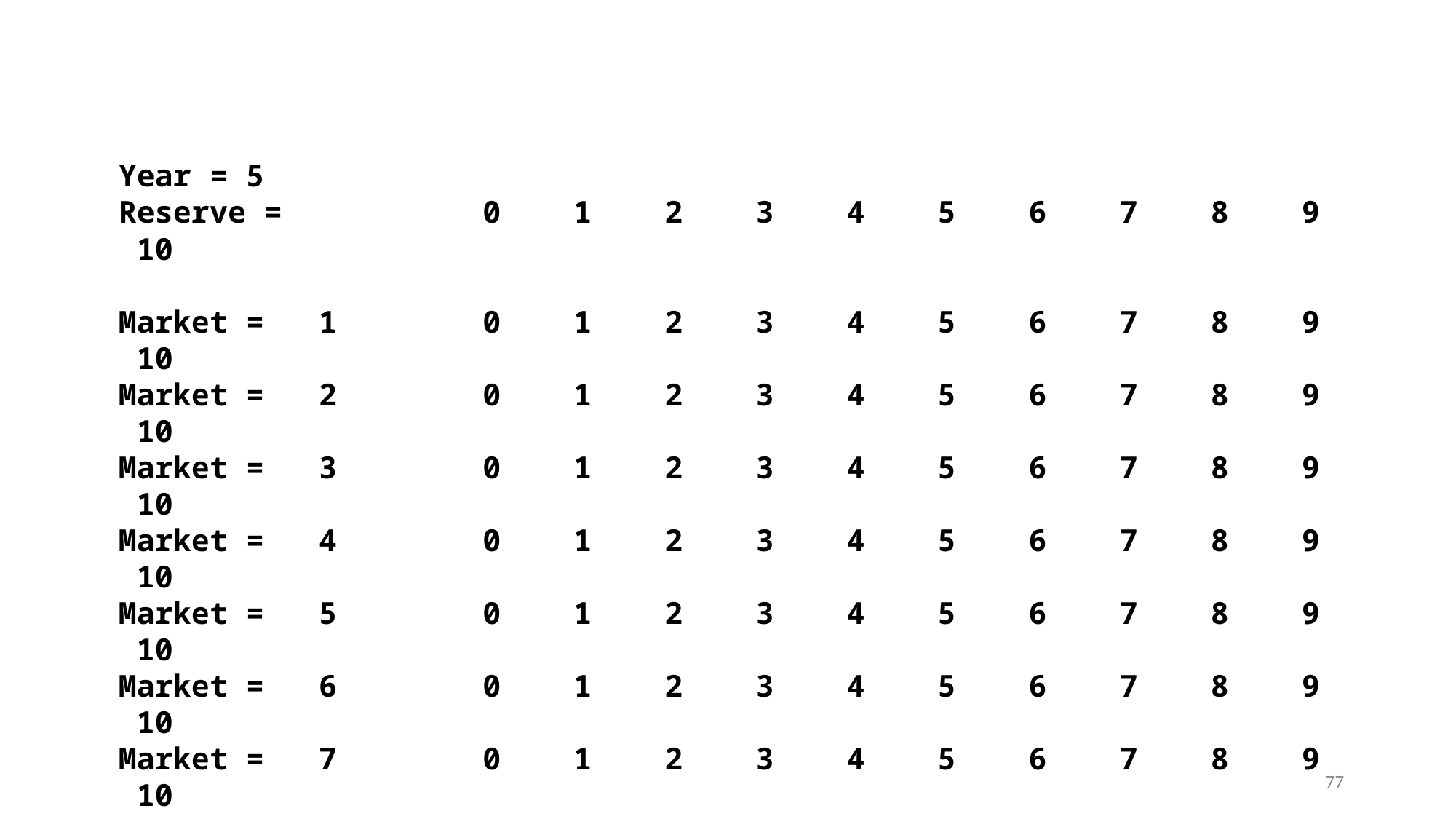

Year = 5
Reserve =           0    1    2    3    4    5    6    7    8    9   10

Market =   1        0    1    2    3    4    5    6    7    8    9   10
Market =   2        0    1    2    3    4    5    6    7    8    9   10
Market =   3        0    1    2    3    4    5    6    7    8    9   10
Market =   4        0    1    2    3    4    5    6    7    8    9   10
Market =   5        0    1    2    3    4    5    6    7    8    9   10
Market =   6        0    1    2    3    4    5    6    7    8    9   10
Market =   7        0    1    2    3    4    5    6    7    8    9   10
Market =   8        0    1    2    3    4    5    6    7    8    9   10
Market =   9        0    1    2    3    4    5    6    7    8    9   10
77